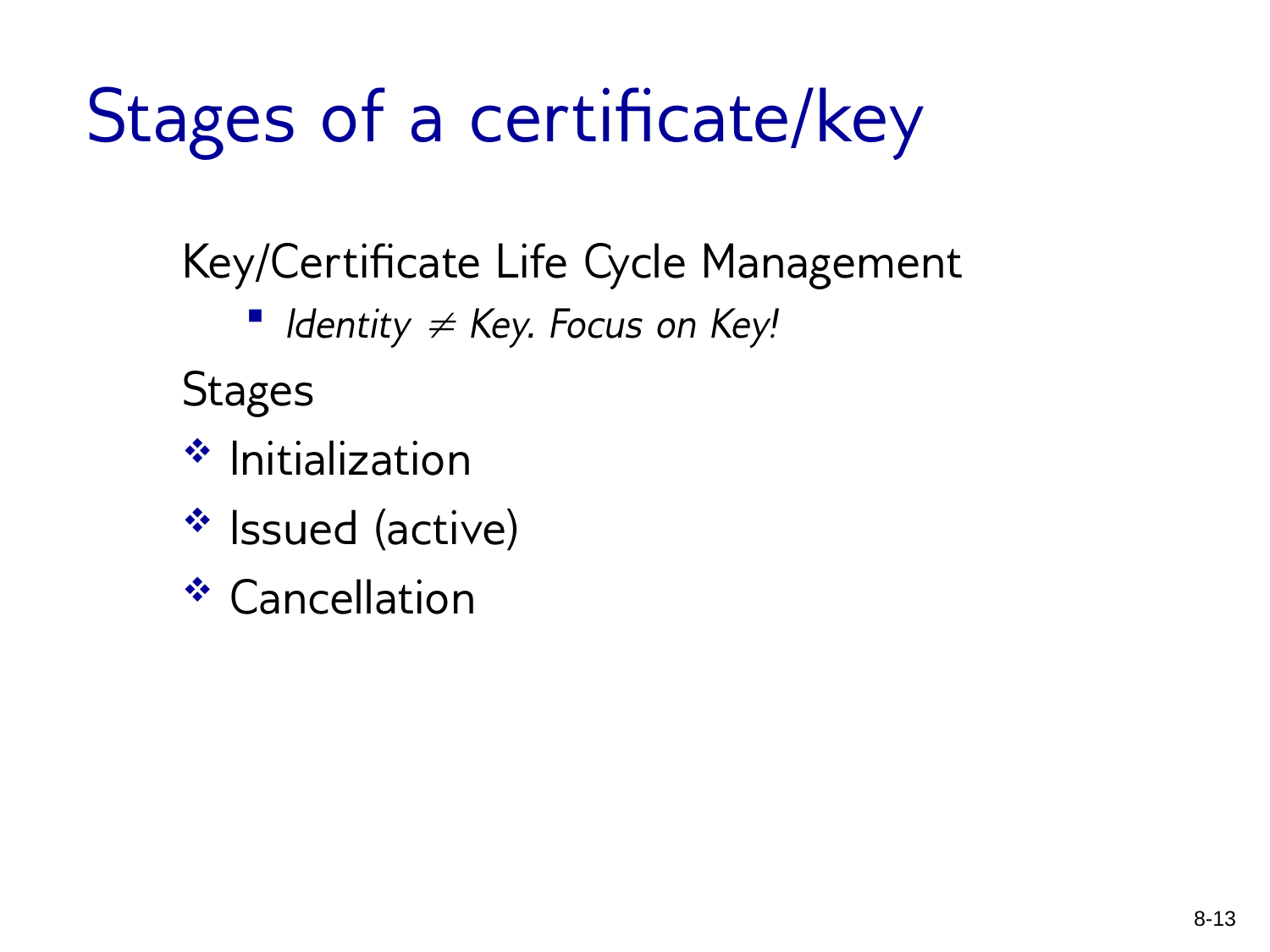

# Stages of a certificate/key
Key/Certificate Life Cycle Management
Identity ≠ Key. Focus on Key!
Stages
Initialization
Issued (active)
Cancellation